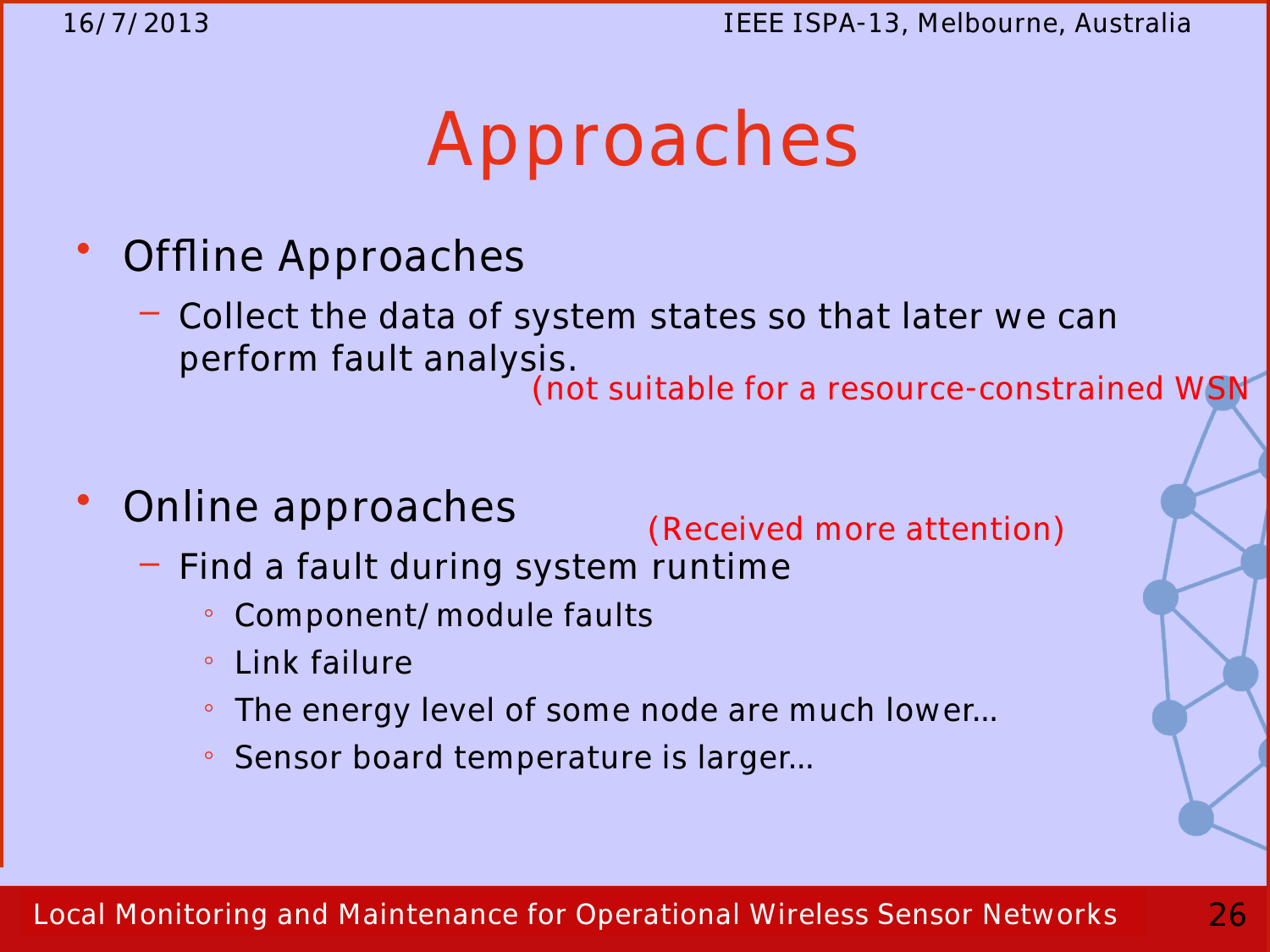

# Approaches
Offline Approaches
Collect the data of system states so that later we can perform fault analysis.

Online approaches
Find a fault during system runtime
Component/module faults
Link failure
The energy level of some node are much lower…
Sensor board temperature is larger…

(not suitable for a resource-constrained WSN
(Received more attention)
26